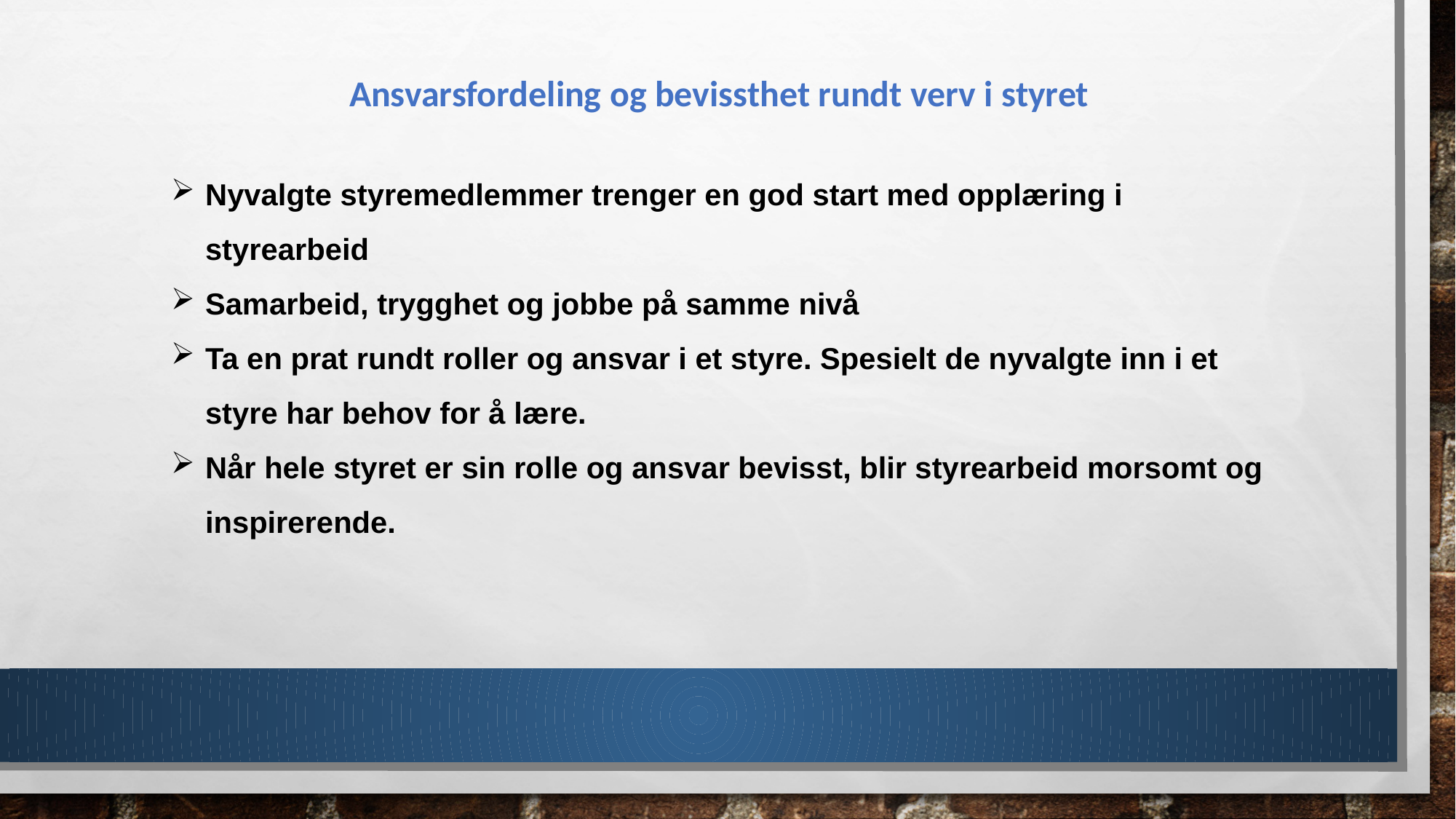

Ansvarsfordeling og bevissthet rundt verv i styret
Nyvalgte styremedlemmer trenger en god start med opplæring i styrearbeid
Samarbeid, trygghet og jobbe på samme nivå
Ta en prat rundt roller og ansvar i et styre. Spesielt de nyvalgte inn i et styre har behov for å lære.
Når hele styret er sin rolle og ansvar bevisst, blir styrearbeid morsomt og inspirerende.